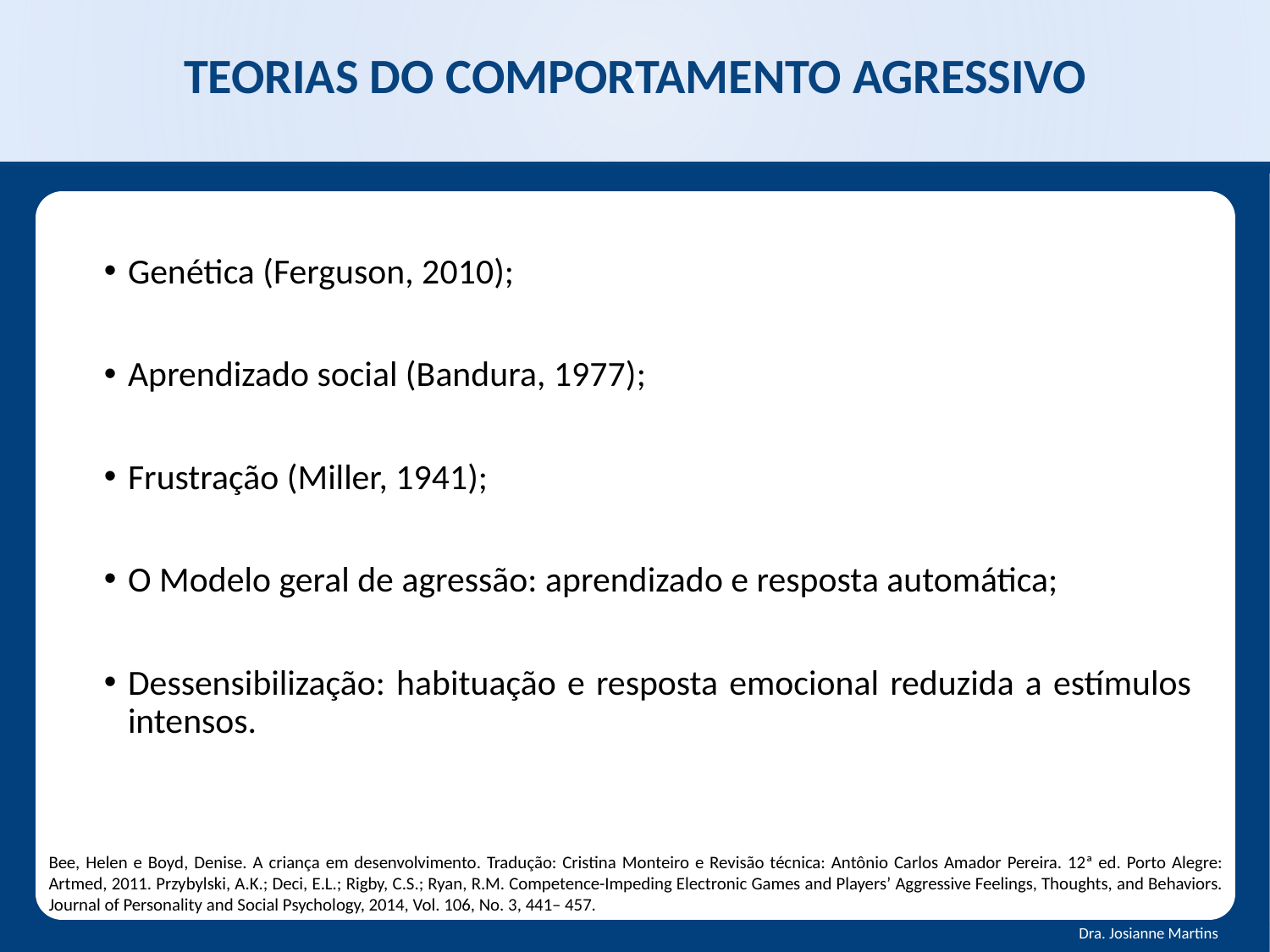

# TEORIAS DO COMPORTAMENTO AGRESSIVO
Genética (Ferguson, 2010);

Aprendizado social (Bandura, 1977);

Frustração (Miller, 1941);

O Modelo geral de agressão: aprendizado e resposta automática;

Dessensibilização: habituação e resposta emocional reduzida a estímulos intensos.

Bee, Helen e Boyd, Denise. A criança em desenvolvimento. Tradução: Cristina Monteiro e Revisão técnica: Antônio Carlos Amador Pereira. 12ª ed. Porto Alegre: Artmed, 2011. Przybylski, A.K.; Deci, E.L.; Rigby, C.S.; Ryan, R.M. Competence-Impeding Electronic Games and Players’ Aggressive Feelings, Thoughts, and Behaviors. Journal of Personality and Social Psychology, 2014, Vol. 106, No. 3, 441– 457.